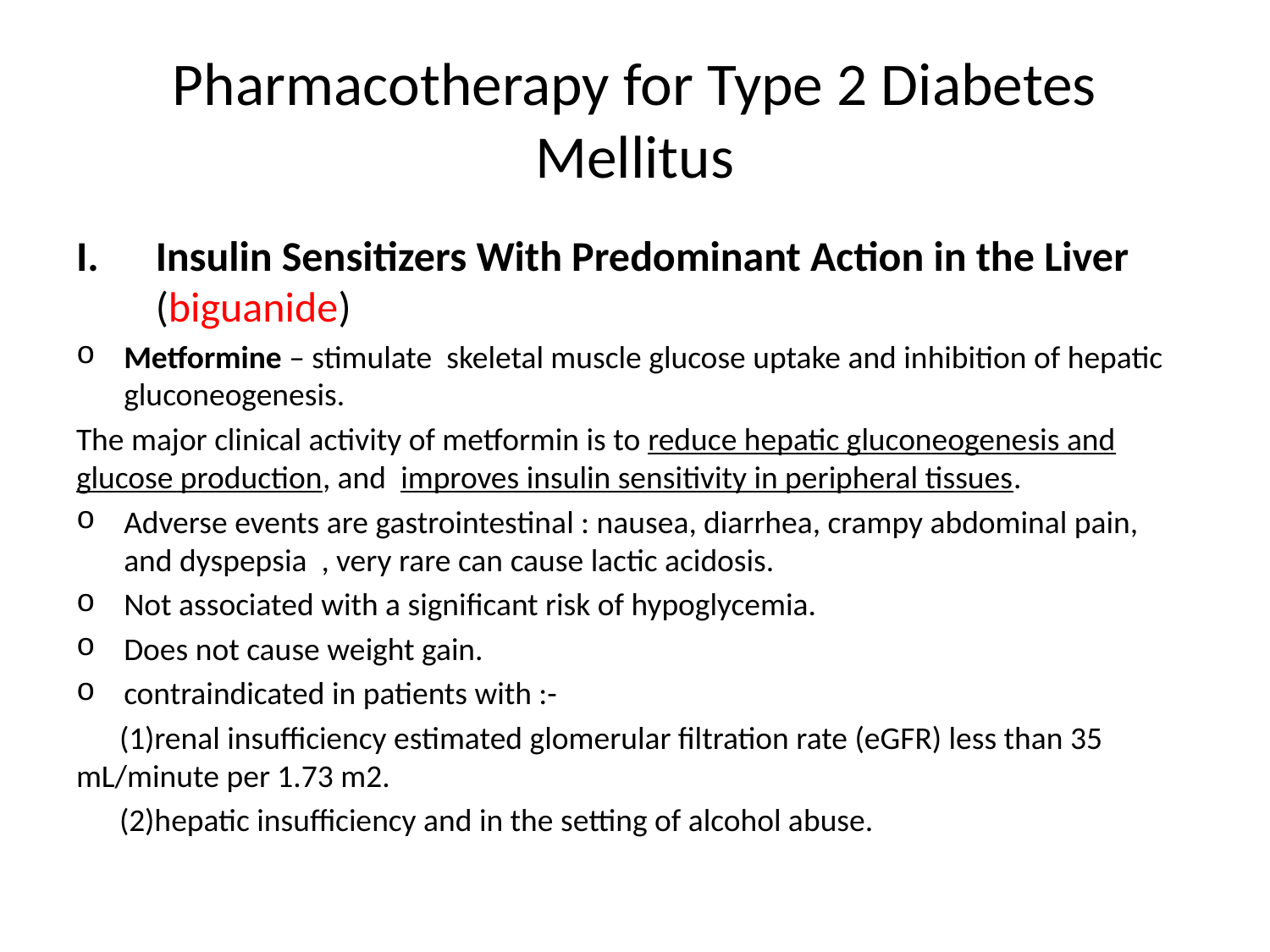

# Pharmacotherapy for Type 2 Diabetes Mellitus
Insulin Sensitizers With Predominant Action in the Liver (biguanide)
Metformine – stimulate  skeletal muscle glucose uptake and inhibition of hepatic gluconeogenesis.
The major clinical activity of metformin is to reduce hepatic gluconeogenesis and glucose production, and  improves insulin sensitivity in peripheral tissues.
Adverse events are gastrointestinal : nausea, diarrhea, crampy abdominal pain, and dyspepsia  , very rare can cause lactic acidosis.
Not associated with a significant risk of hypoglycemia.
Does not cause weight gain.
contraindicated in patients with :-
      (1)renal insufficiency estimated glomerular filtration rate (eGFR) less than 35 mL/minute per 1.73 m2.
      (2)hepatic insufficiency and in the setting of alcohol abuse.